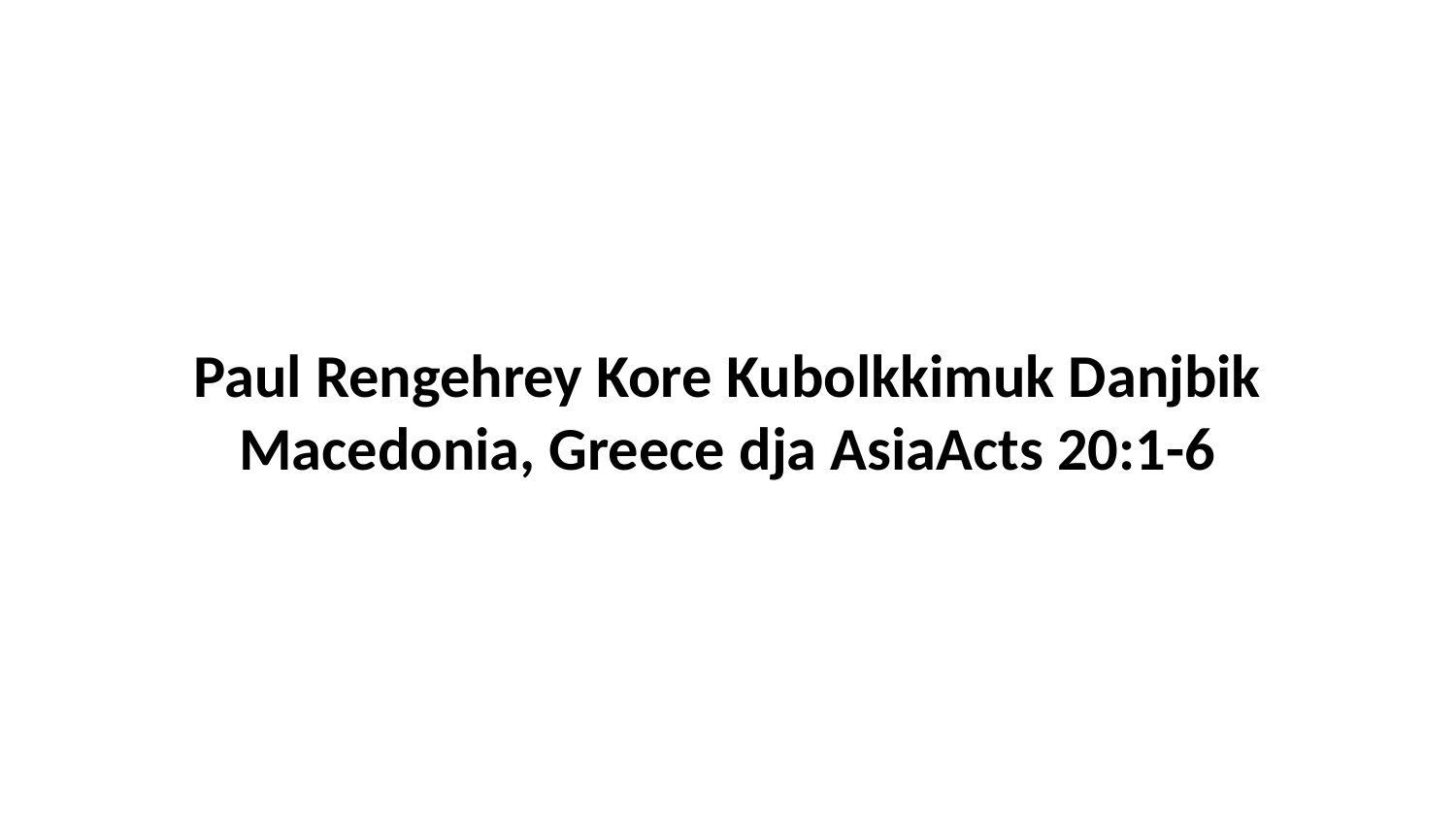

Paul Rengehrey Kore Kubolkkimuk Danjbik Macedonia, Greece dja AsiaActs 20:1-6